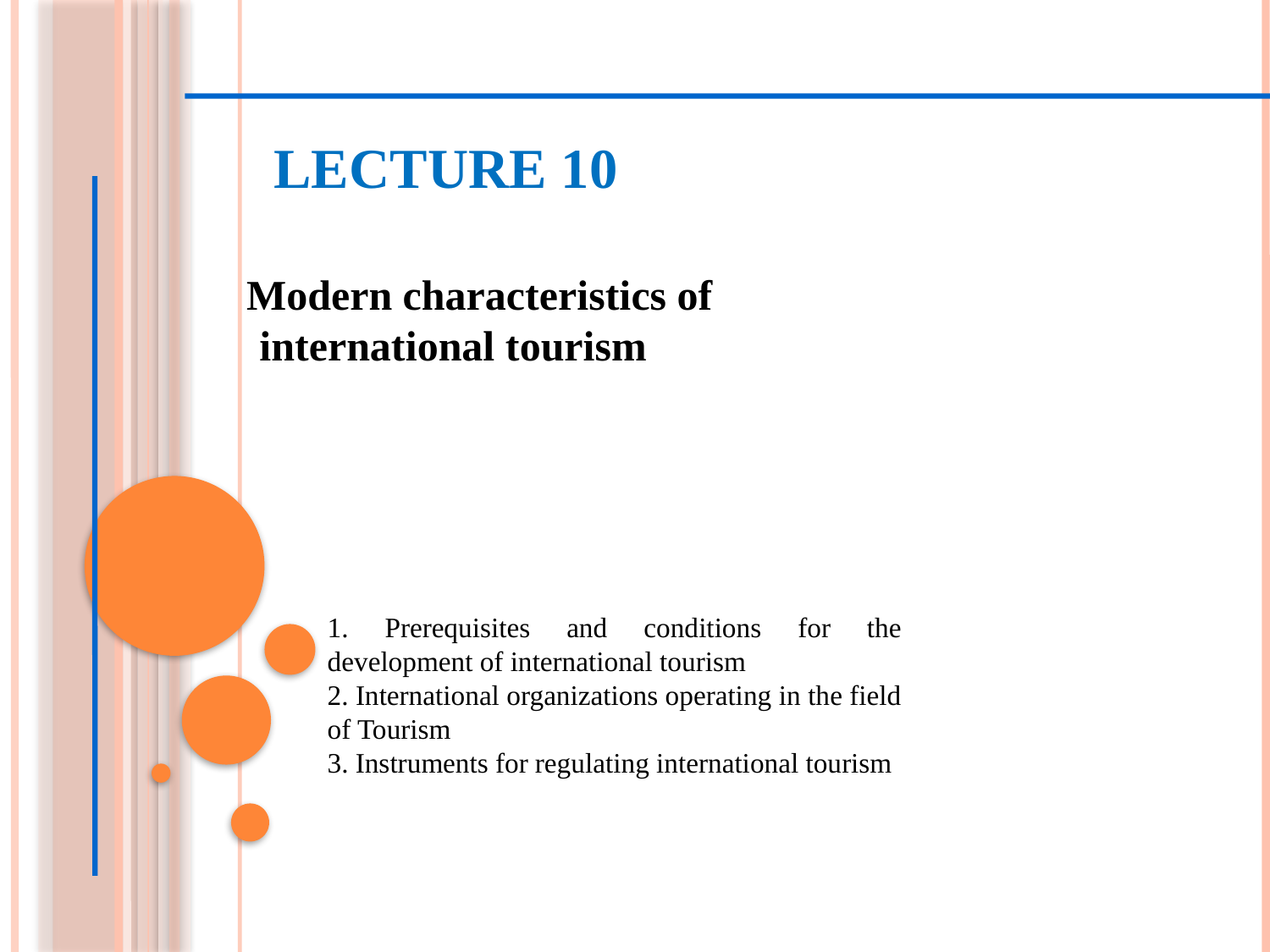

LECTURE 10

     Modern characteristics of international tourism

1. Prerequisites and conditions for the development of international tourism
2. International organizations operating in the field of Tourism
3. Instruments for regulating international tourism